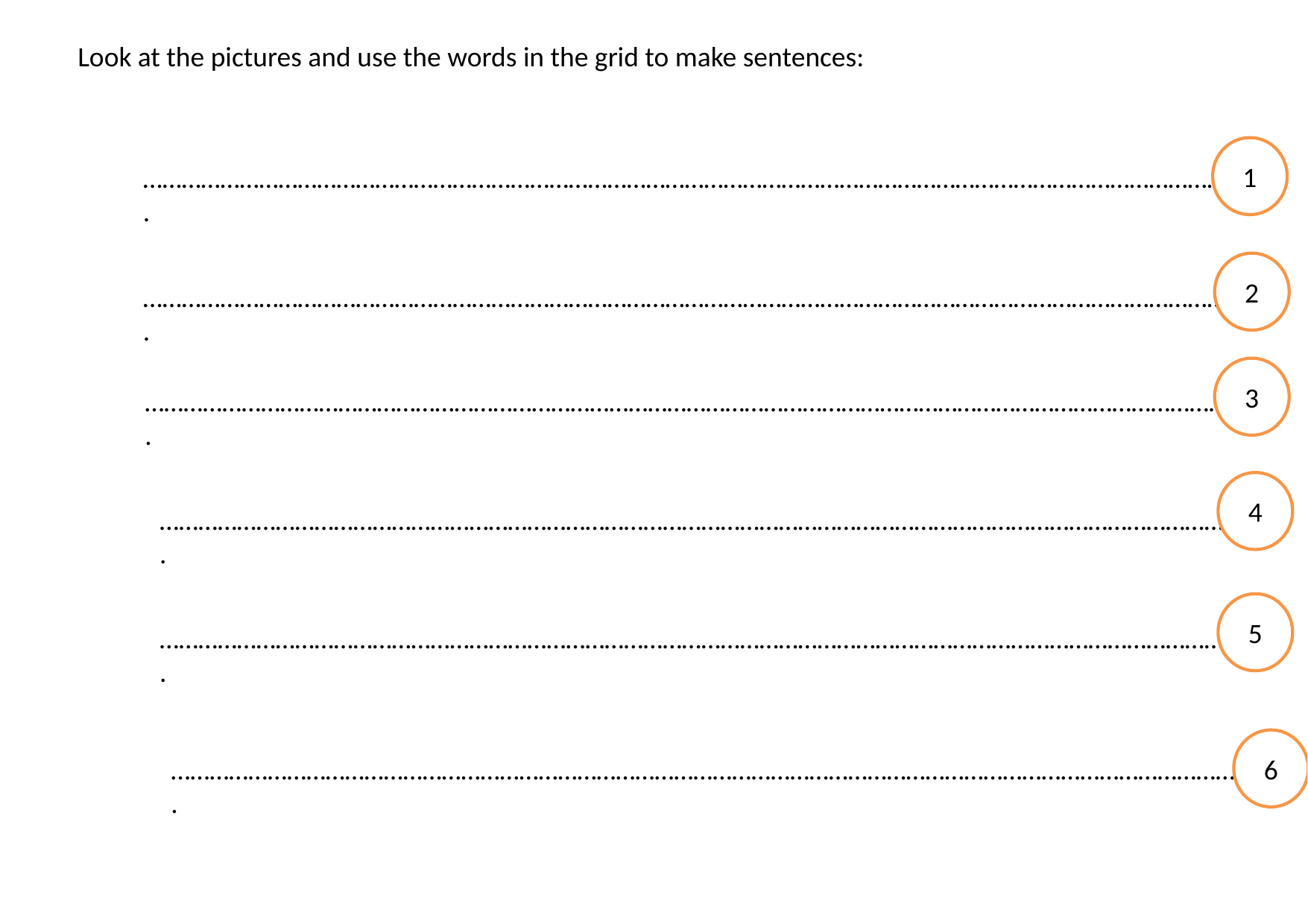

Look at the pictures and use the words in the grid to make sentences:
1
……………………………………………………………………………………………………………………………………………………..
2
……………………………………………………………………………………………………………………………………………………..
3
……………………………………………………………………………………………………………………………………………………..
4
……………………………………………………………………………………………………………………………………………………..
5
……………………………………………………………………………………………………………………………………………………..
6
……………………………………………………………………………………………………………………………………………………..